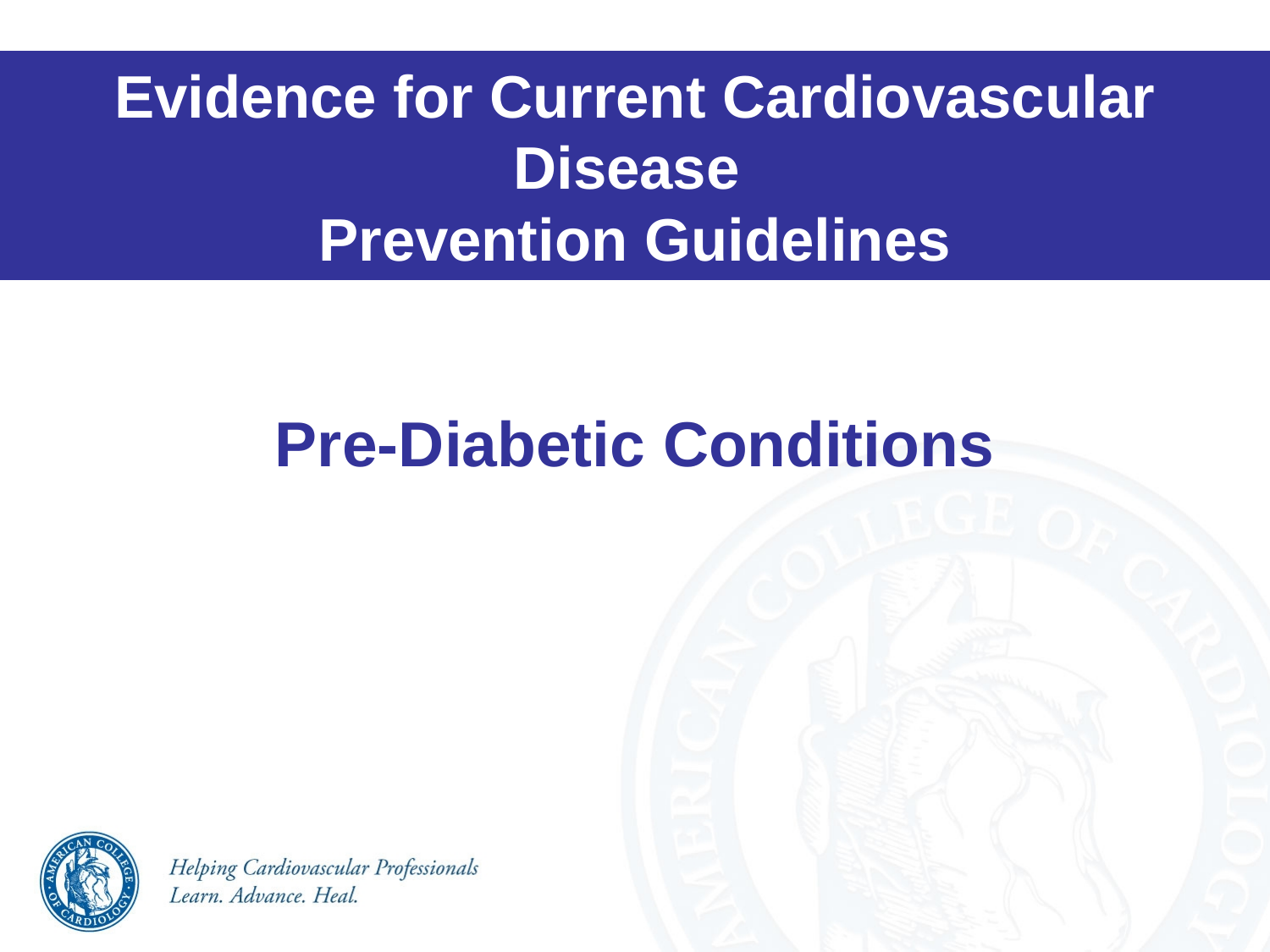

Evidence for Current Cardiovascular Disease
Prevention Guidelines
Pre-Diabetic Conditions